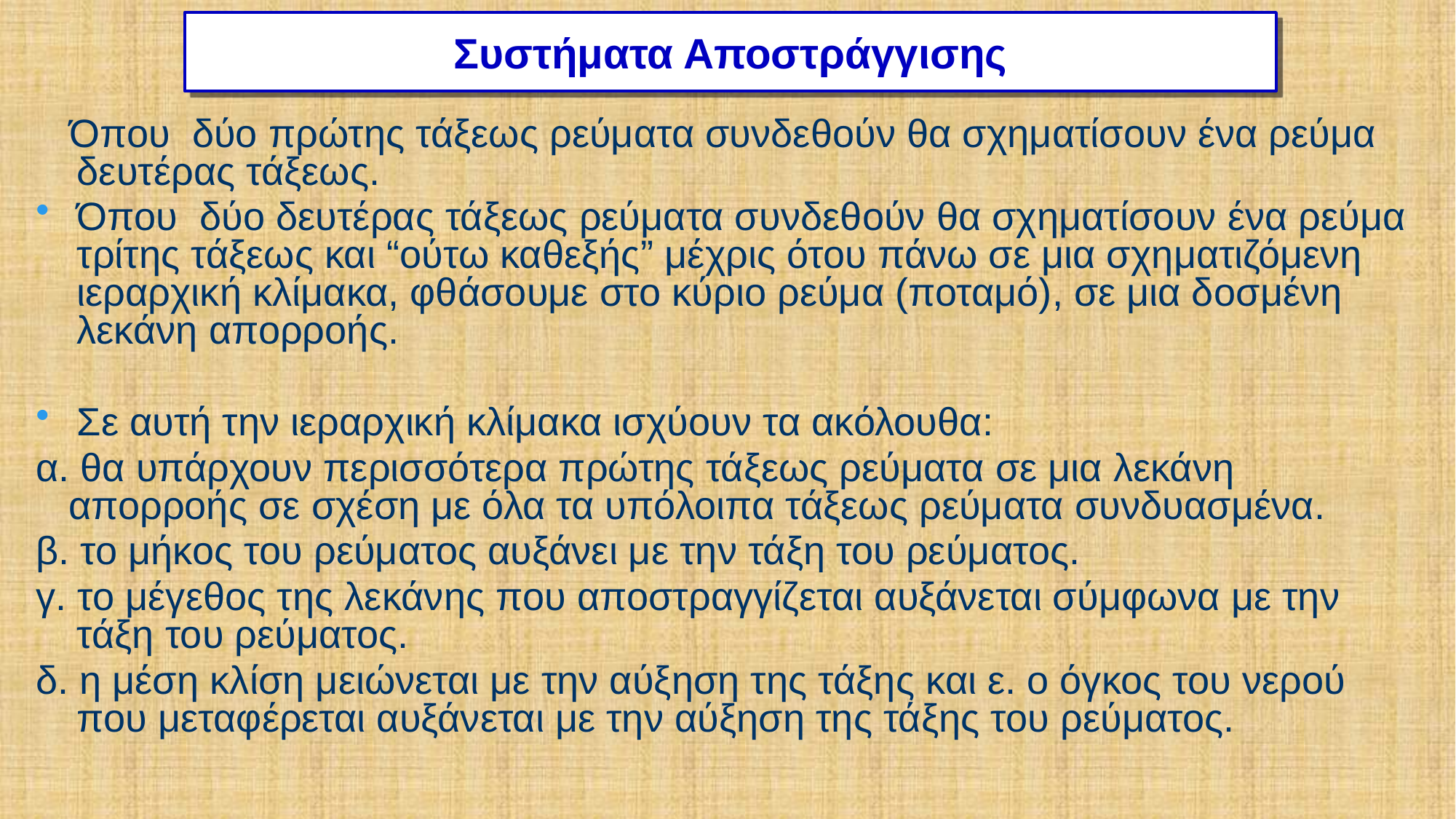

# Συστήματα Αποστράγγισης
    Όπου  δύο πρώτης τάξεως ρεύματα συνδεθούν θα σχηματίσουν ένα ρεύμα δευτέρας τάξεως.
Όπου  δύο δευτέρας τάξεως ρεύματα συνδεθούν θα σχηματίσουν ένα ρεύμα τρίτης τάξεως και “ούτω καθεξής” μέχρις ότου πάνω σε μια σχηματιζόμενη ιεραρχική κλίμακα, φθάσουμε στο κύριο ρεύμα (ποταμό), σε μια δοσμένη λεκάνη απορροής.

Σε αυτή την ιεραρχική κλίμακα ισχύουν τα ακόλουθα:
α. θα υπάρχουν περισσότερα πρώτης τάξεως ρεύματα σε μια λεκάνη απορροής σε σχέση με όλα τα υπόλοιπα τάξεως ρεύματα συνδυασμένα.
β. το μήκος του ρεύματος αυξάνει με την τάξη του ρεύματος.
γ. το μέγεθος της λεκάνης που αποστραγγίζεται αυξάνεται σύμφωνα με την τάξη του ρεύματος.
δ. η μέση κλίση μειώνεται με την αύξηση της τάξης και ε. ο όγκος του νερού που μεταφέρεται αυξάνεται με την αύξηση της τάξης του ρεύματος.